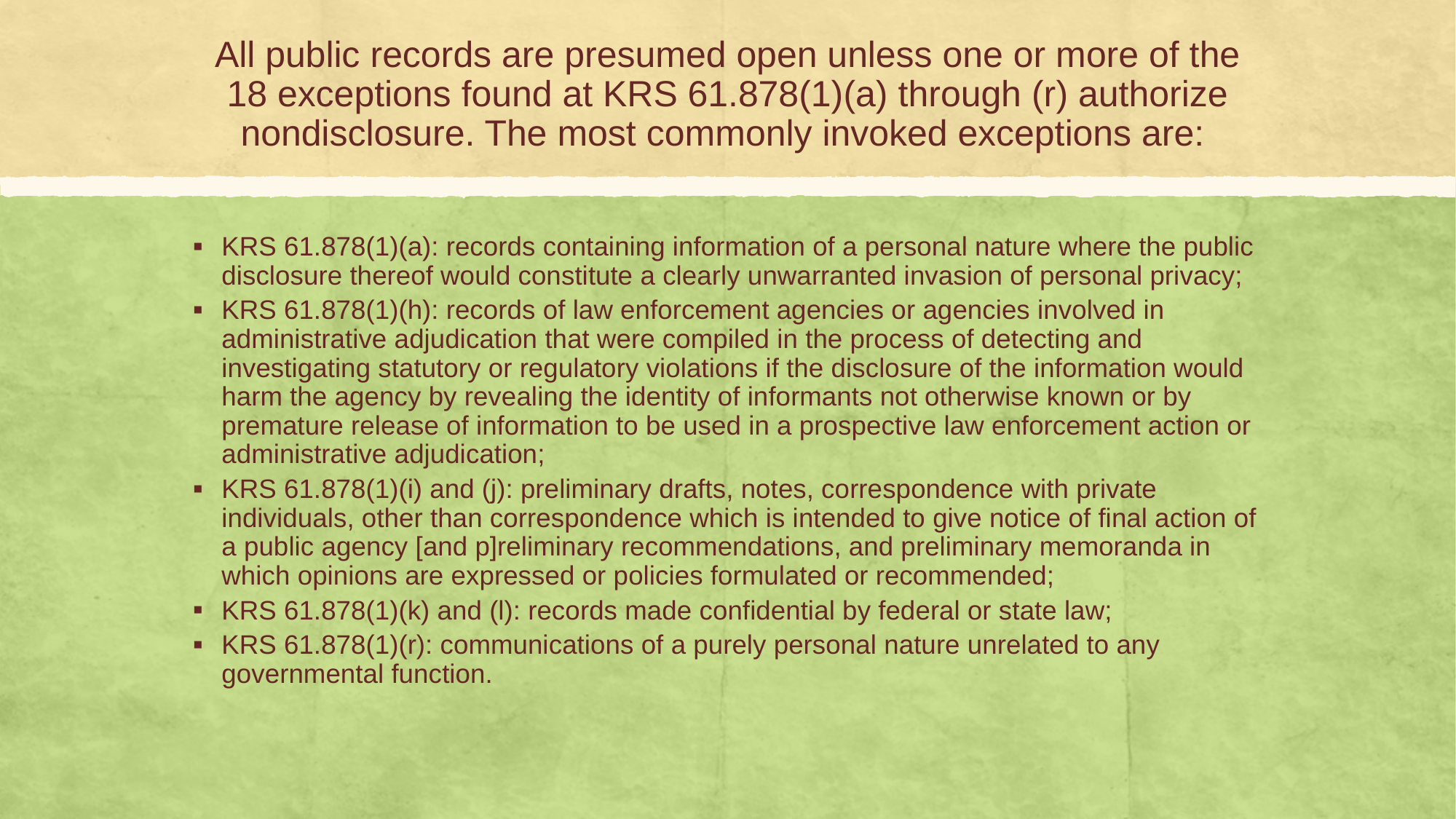

# All public records are presumed open unless one or more of the 18 exceptions found at KRS 61.878(1)(a) through (r) authorize nondisclosure. The most commonly invoked exceptions are:
KRS 61.878(1)(a): records containing information of a personal nature where the public disclosure thereof would constitute a clearly unwarranted invasion of personal privacy;
KRS 61.878(1)(h): records of law enforcement agencies or agencies involved in administrative adjudication that were compiled in the process of detecting and investigating statutory or regulatory violations if the disclosure of the information would harm the agency by revealing the identity of informants not otherwise known or by premature release of information to be used in a prospective law enforcement action or administrative adjudication;
KRS 61.878(1)(i) and (j): preliminary drafts, notes, correspondence with private individuals, other than correspondence which is intended to give notice of final action of a public agency [and p]reliminary recommendations, and preliminary memoranda in which opinions are expressed or policies formulated or recommended;
KRS 61.878(1)(k) and (l): records made confidential by federal or state law;
KRS 61.878(1)(r): communications of a purely personal nature unrelated to any governmental function.